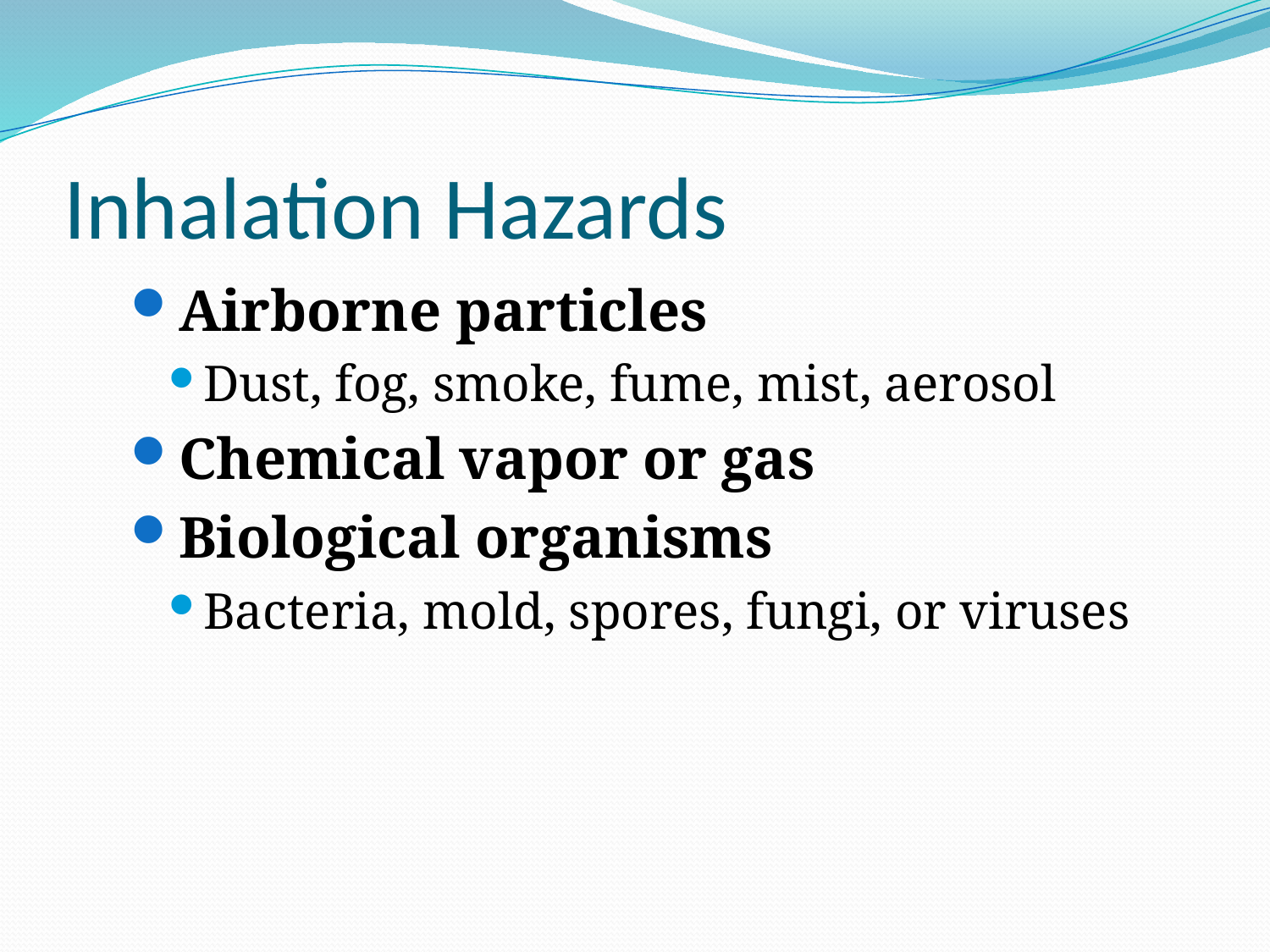

# Inhalation Hazards
Airborne particles
Dust, fog, smoke, fume, mist, aerosol
Chemical vapor or gas
Biological organisms
Bacteria, mold, spores, fungi, or viruses